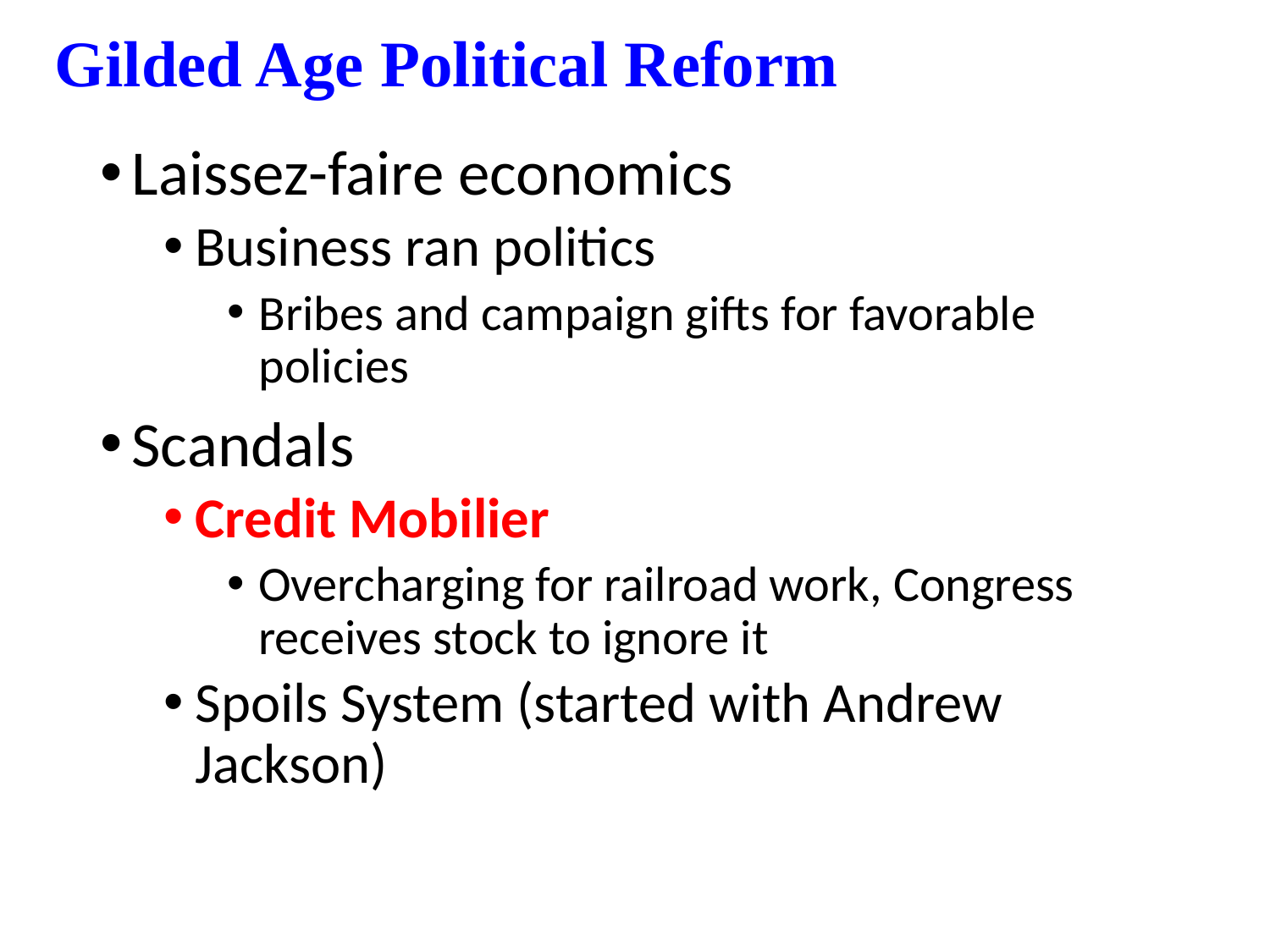

# Gilded Age Political Reform
Laissez-faire economics
Business ran politics
Bribes and campaign gifts for favorable policies
Scandals
Credit Mobilier
Overcharging for railroad work, Congress receives stock to ignore it
Spoils System (started with Andrew Jackson)